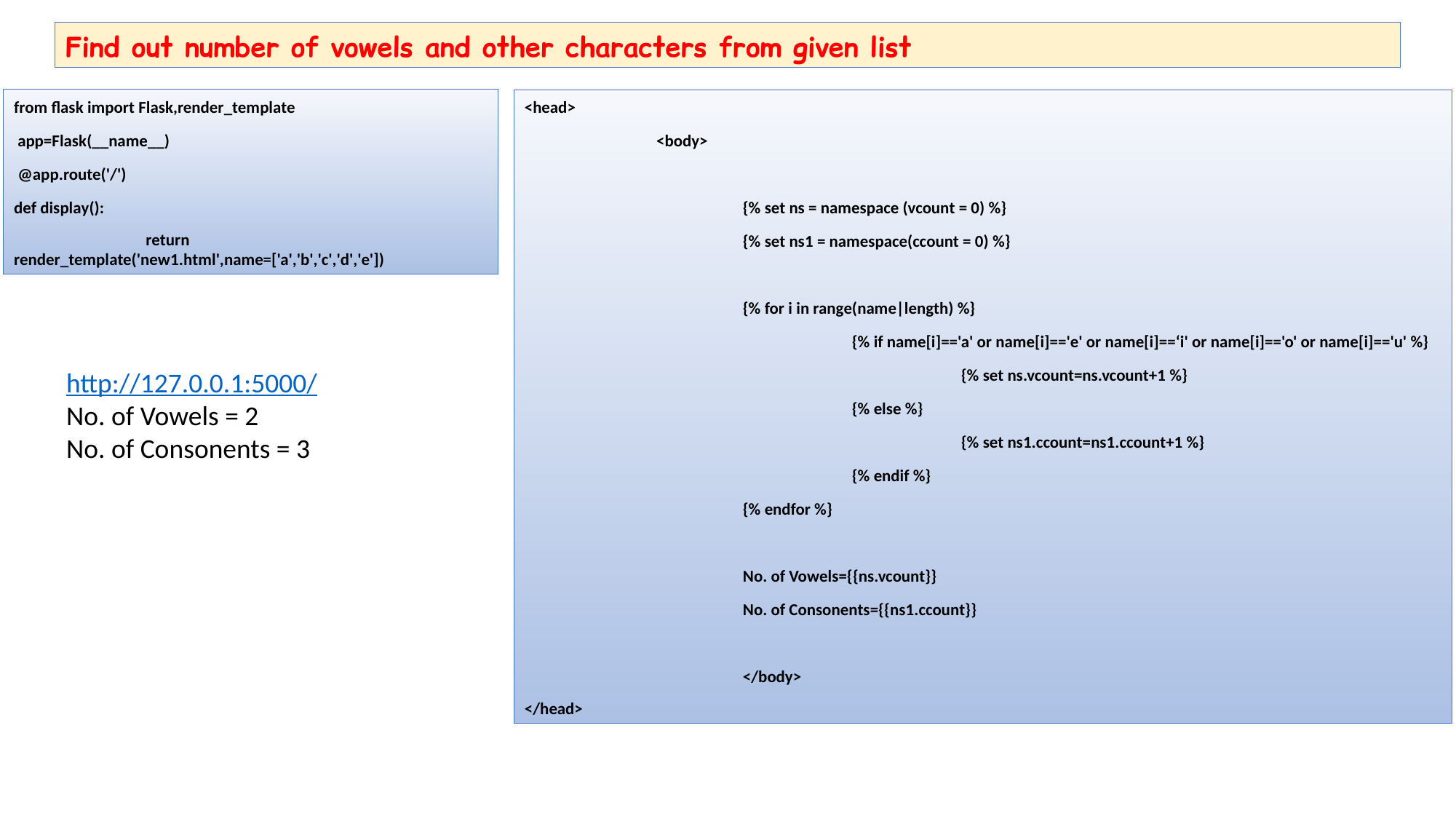

Find out number of vowels and other characters from given list
from flask import Flask,render_template
 app=Flask(__name__)
 @app.route('/')
def display():
	return render_template('new1.html',name=['a','b','c','d','e'])
<head>
	<body>

		{% set ns = namespace (vcount = 0) %}
		{% set ns1 = namespace(ccount = 0) %}

		{% for i in range(name|length) %}
			{% if name[i]=='a' or name[i]=='e' or name[i]==‘i' or name[i]=='o' or name[i]=='u' %}
				{% set ns.vcount=ns.vcount+1 %}
			{% else %}
				{% set ns1.ccount=ns1.ccount+1 %}
			{% endif %}
		{% endfor %}

		No. of Vowels={{ns.vcount}}
		No. of Consonents={{ns1.ccount}}

		</body>
</head>
http://127.0.0.1:5000/
No. of Vowels = 2
No. of Consonents = 3